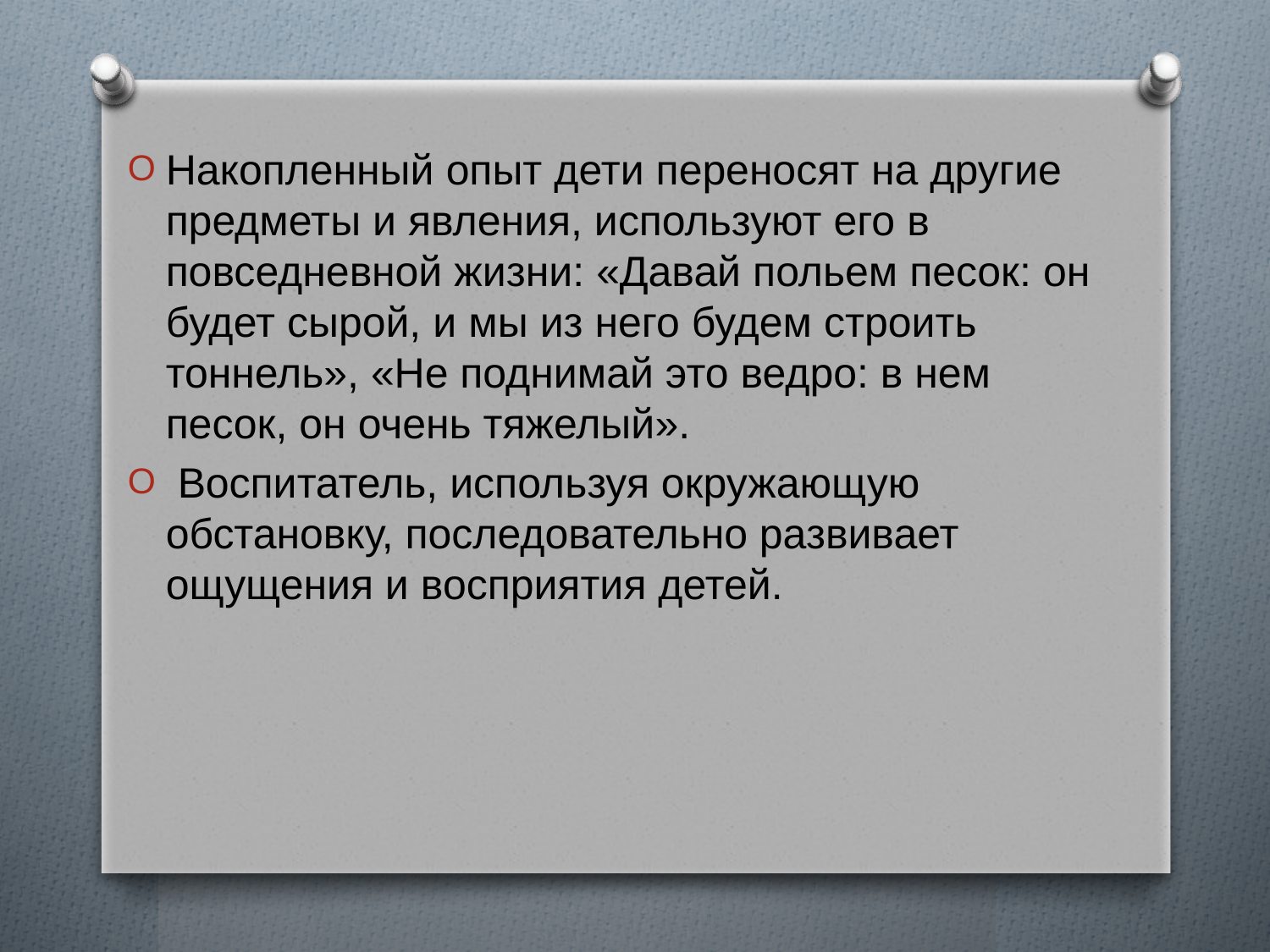

Накопленный опыт дети переносят на другие предметы и явления, используют его в повседневной жизни: «Давай польем песок: он будет сырой, и мы из него будем строить тоннель», «Не поднимай это ведро: в нем песок, он очень тяжелый».
 Воспитатель, используя окружающую обстановку, последовательно развивает ощущения и восприятия детей.